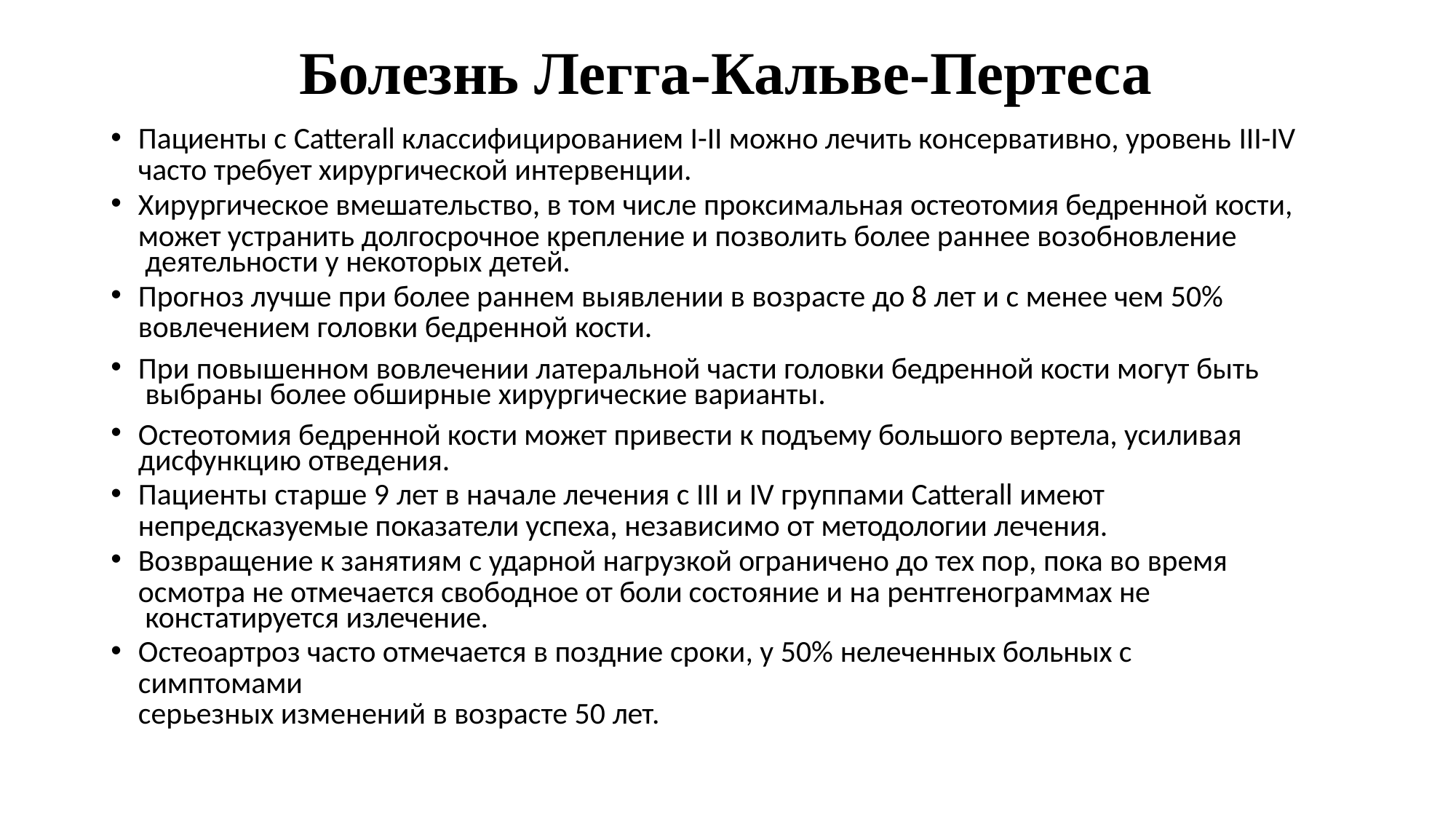

# Болезнь Легга-Кальве-Пертеса
Пациенты с Catterall классифицированием I-II можно лечить консервативно, уровень III-IV
часто требует хирургической интервенции.
Хирургическое вмешательство, в том числе проксимальная остеотомия бедренной кости,
может устранить долгосрочное крепление и позволить более раннее возобновление  деятельности у некоторых детей.
Прогноз лучше при более раннем выявлении в возрасте до 8 лет и с менее чем 50%
вовлечением головки бедренной кости.
При повышенном вовлечении латеральной части головки бедренной кости могут быть  выбраны более обширные хирургические варианты.
Остеотомия бедренной кости может привести к подъему большого вертела, усиливая  дисфункцию отведения.
Пациенты старше 9 лет в начале лечения с III и IV группами Catterall имеют
непредсказуемые показатели успеха, независимо от методологии лечения.
Возвращение к занятиям с ударной нагрузкой ограничено до тех пор, пока во время
осмотра не отмечается свободное от боли состояние и на рентгенограммах не  констатируется излечение.
Остеоартроз часто отмечается в поздние сроки, у 50% нелеченных больных с симптомами
серьезных изменений в возрасте 50 лет.